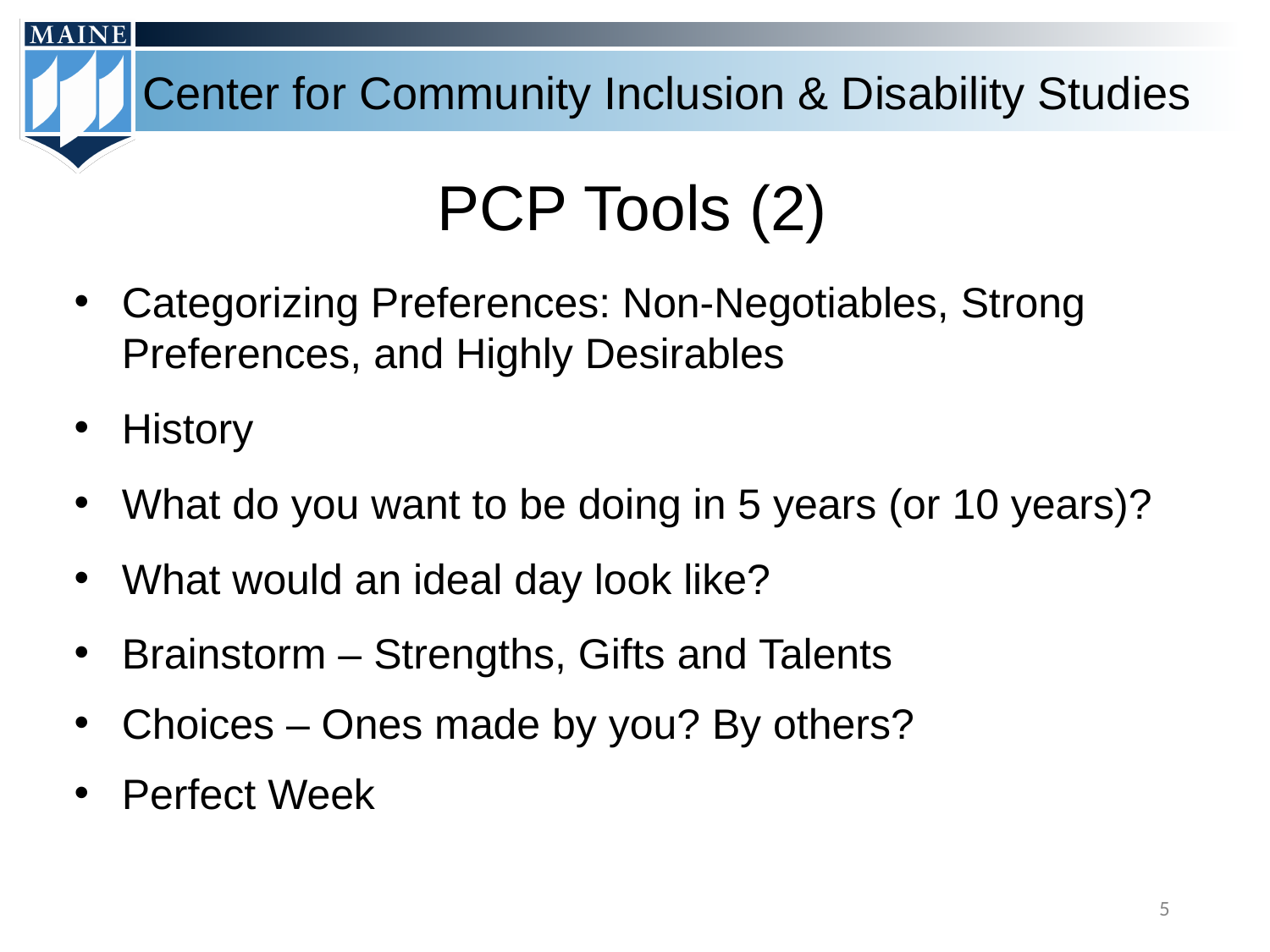

# PCP Tools (2)
Categorizing Preferences: Non-Negotiables, Strong Preferences, and Highly Desirables
History
What do you want to be doing in 5 years (or 10 years)?
What would an ideal day look like?
Brainstorm – Strengths, Gifts and Talents
Choices – Ones made by you? By others?
Perfect Week
5